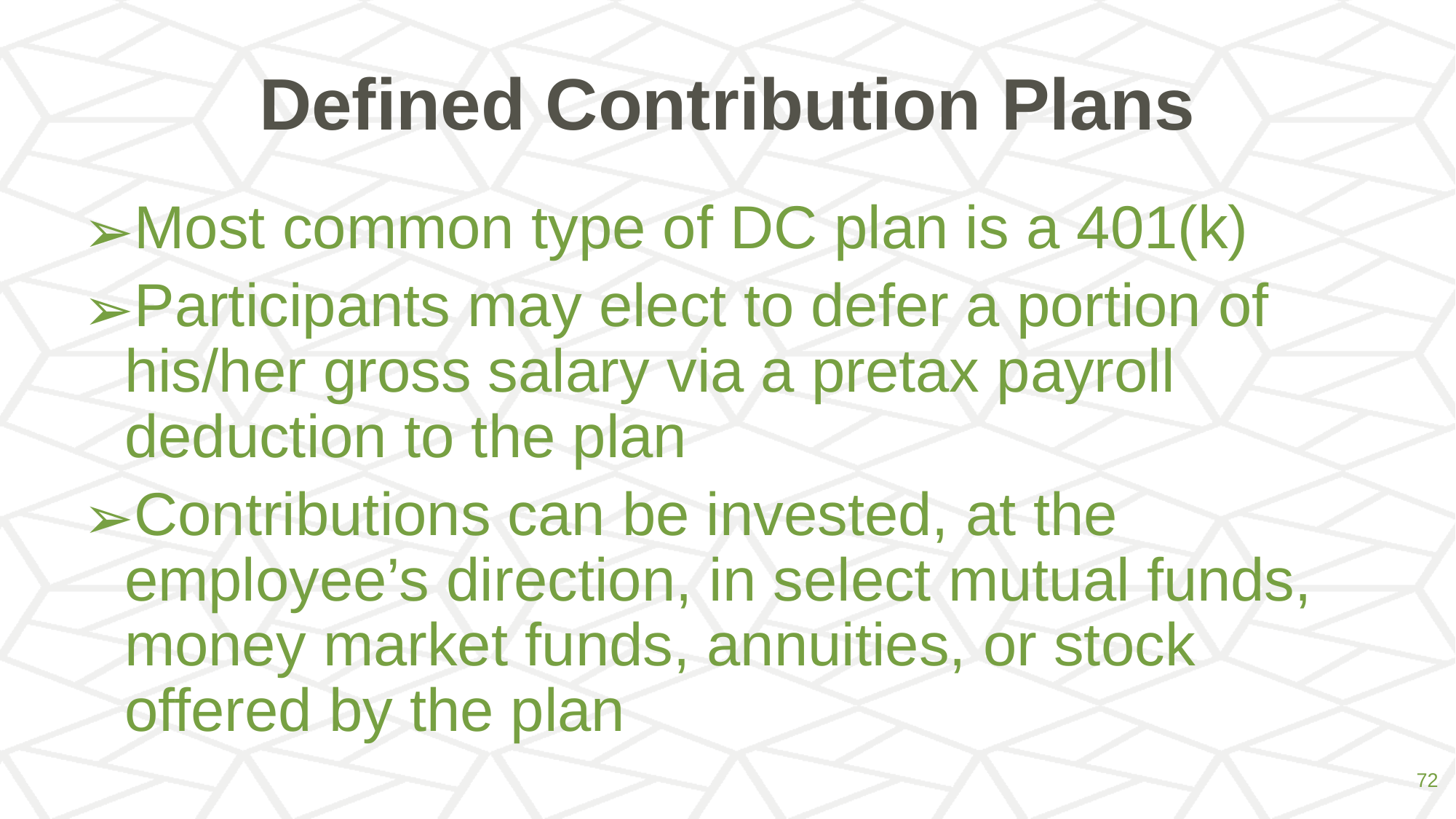

# Defined Contribution Plans
Most common type of DC plan is a 401(k)
Participants may elect to defer a portion of his/her gross salary via a pretax payroll deduction to the plan
Contributions can be invested, at the employee’s direction, in select mutual funds, money market funds, annuities, or stock offered by the plan
72